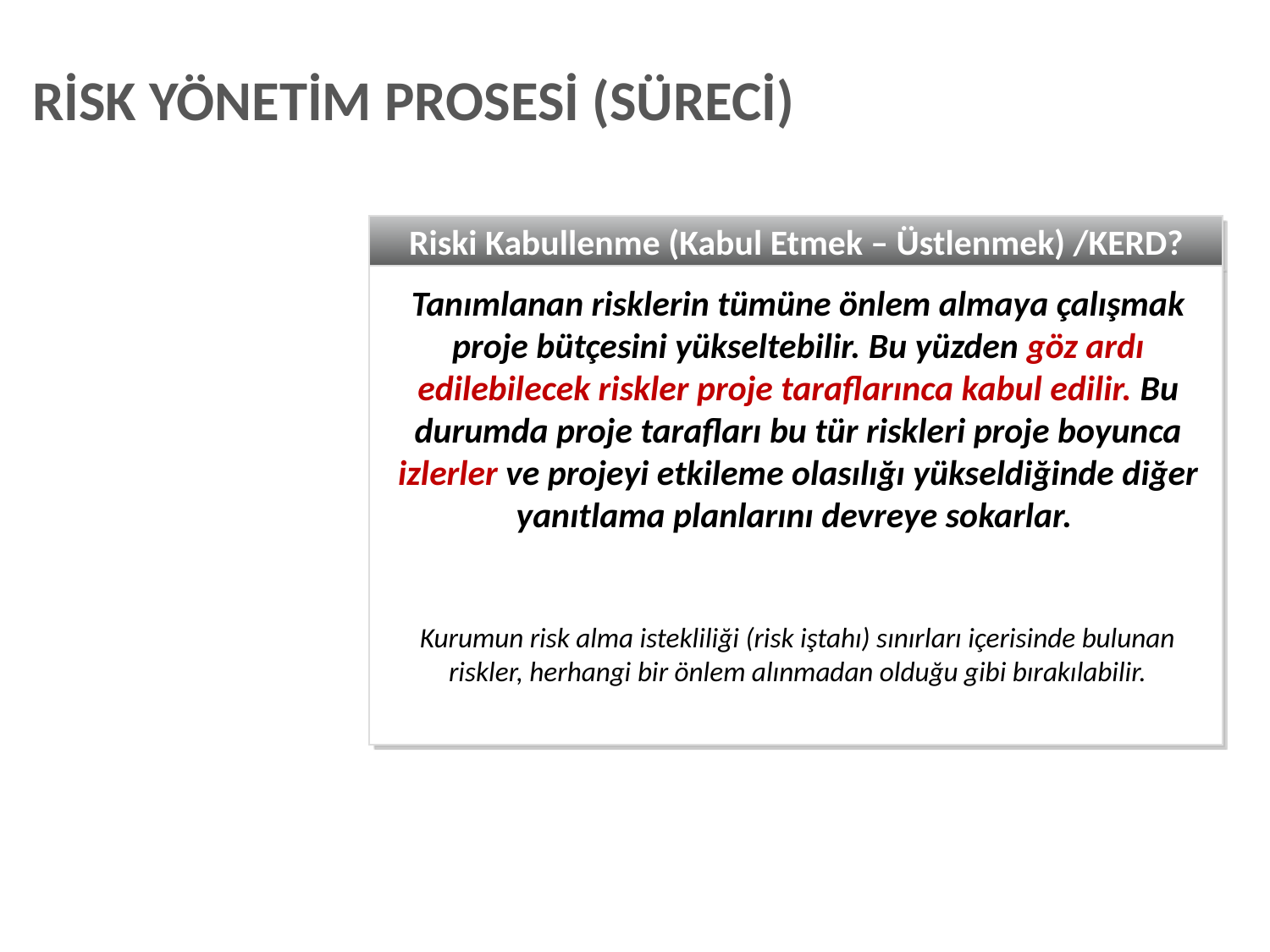

RİSK YÖNETİM PROSESİ (SÜRECİ)

Riski Kabullenme (Kabul Etmek – Üstlenmek) /KERD?
Tanımlanan risklerin tümüne önlem almaya çalışmak proje bütçesini yükseltebilir. Bu yüzden göz ardı edilebilecek riskler proje taraflarınca kabul edilir. Bu durumda proje tarafları bu tür riskleri proje boyunca izlerler ve projeyi etkileme olasılığı yükseldiğinde diğer yanıtlama planlarını devreye sokarlar.

Kurumun risk alma istekliliği (risk iştahı) sınırları içerisinde bulunan riskler, herhangi bir önlem alınmadan olduğu gibi bırakılabilir.